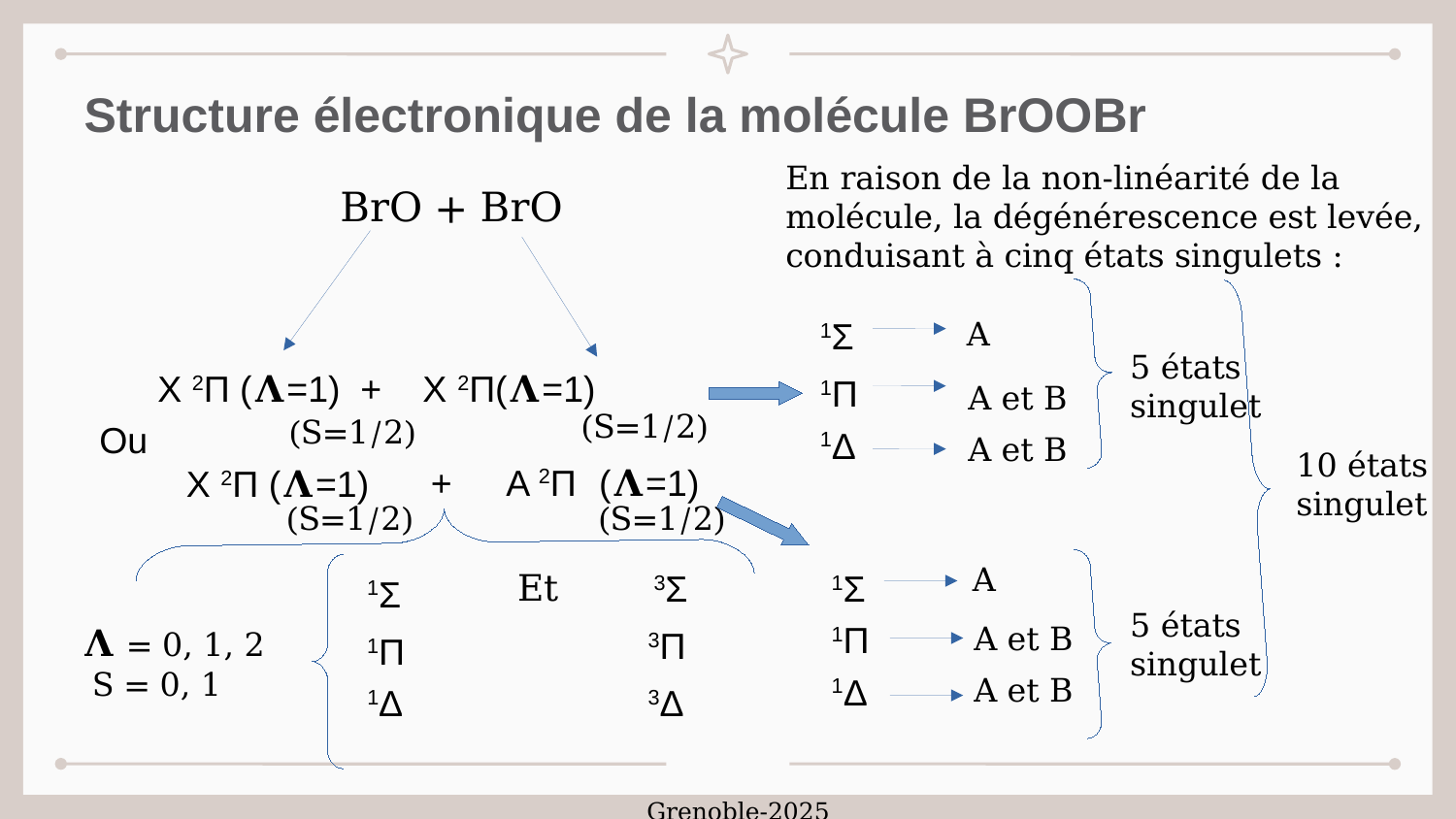

Structure électronique de la molécule BrOOBr
En raison de la non-linéarité de la molécule, la dégénérescence est levée, conduisant à cinq états singulets :

BrO + BrO

A
1Σ

5 états singulet
X 2Π (𝚲=1)  +    X 2Π(𝚲=1)
1Π
A et B

(S=1/2)
(S=1/2)
Ou
1Δ
A et B
10 états singulet

+
 A 2Π
(𝚲=1)
X 2Π (𝚲=1)
(S=1/2)
(S=1/2)

A

Et
3Σ
1Σ
1Σ

5 états singulet
1Π
A et B
 𝚲 = 0, 1, 2
  S = 0, 1
3Π
1Π

1Δ
A et B
1Δ
3Δ

Grenoble-2025